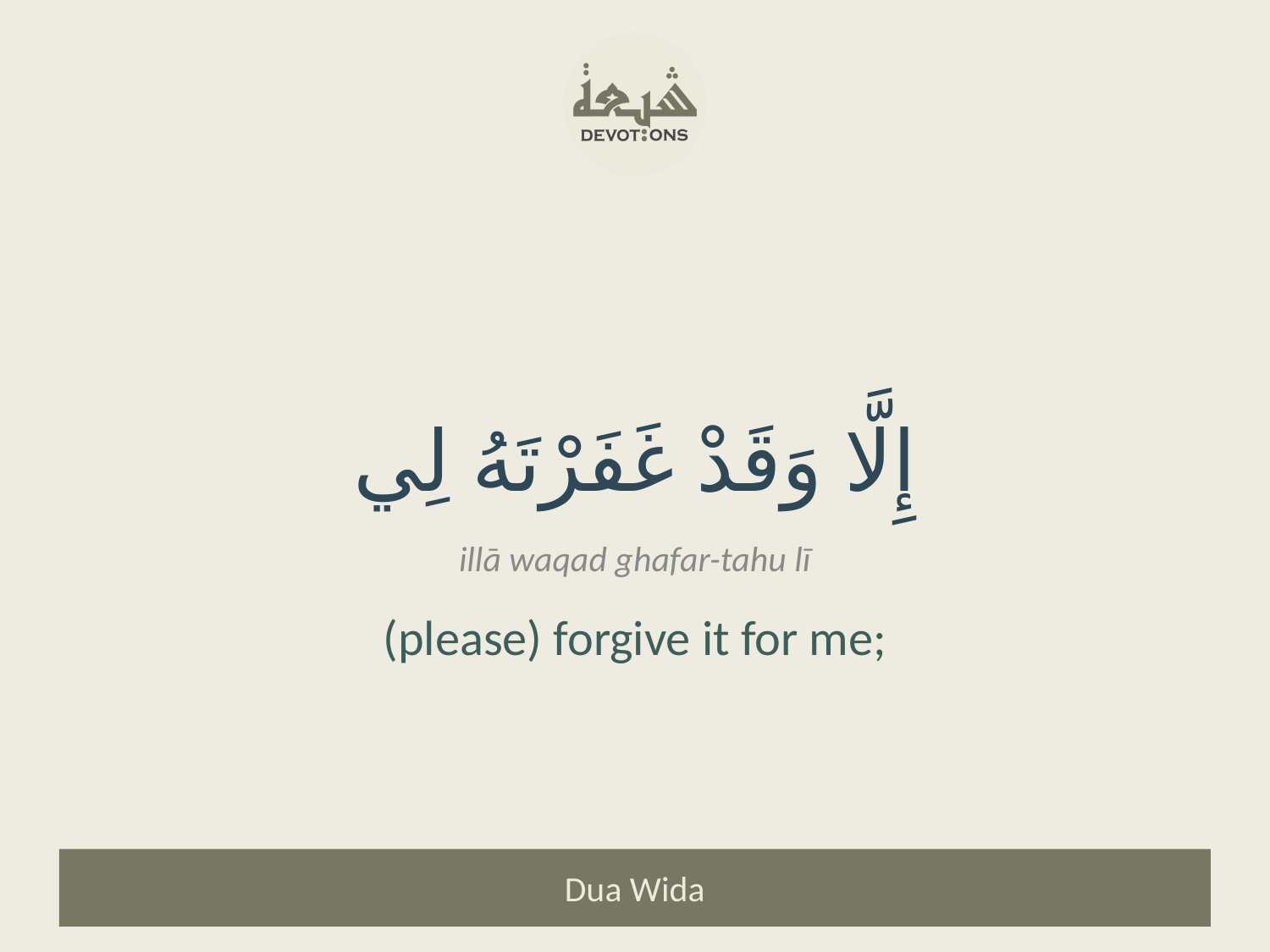

إِلَّا وَقَدْ غَفَرْتَهُ لِي
illā waqad ghafar-tahu lī
(please) forgive it for me;
Dua Wida